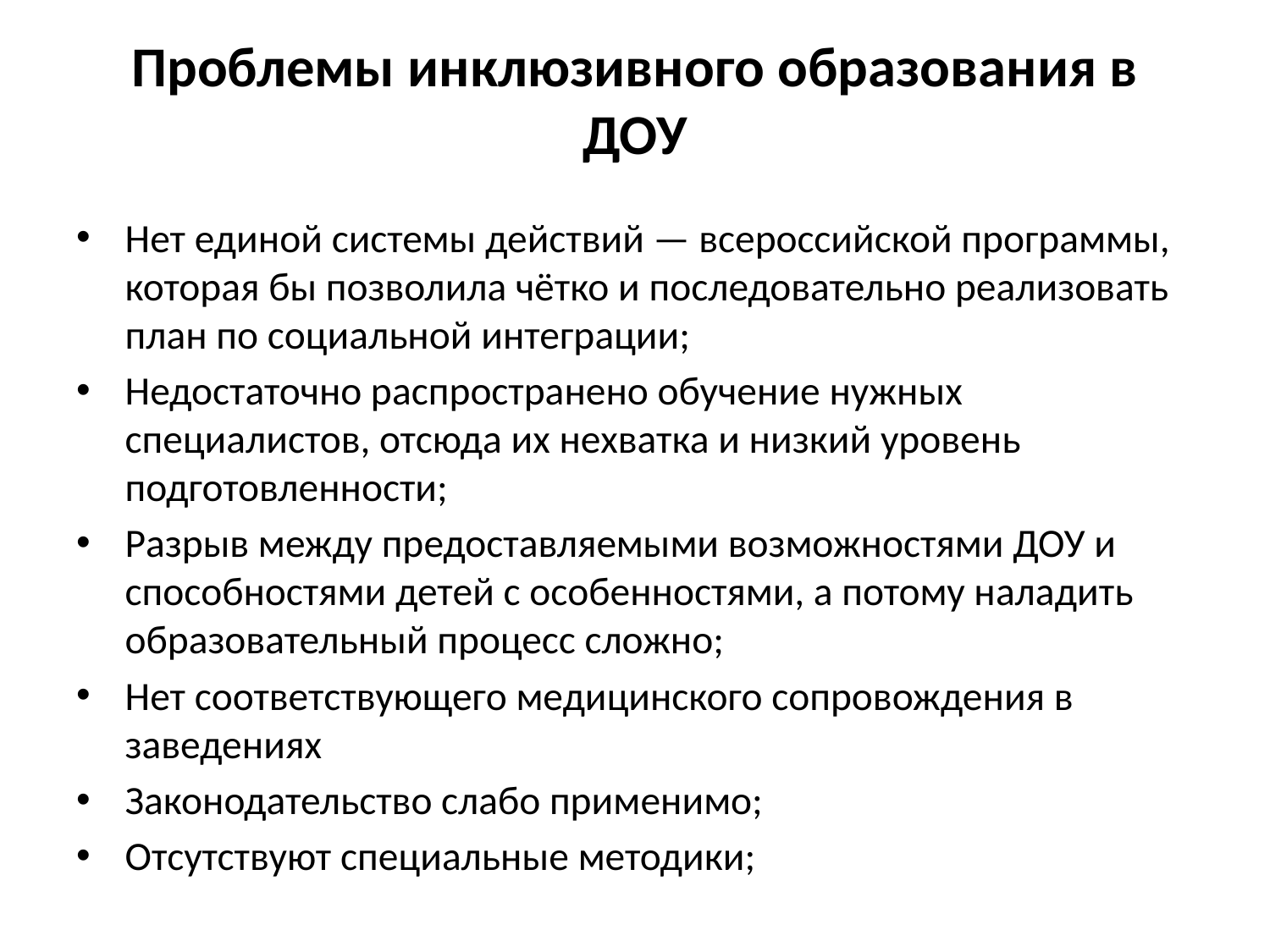

# Проблемы инклюзивного образования в ДОУ
Нет единой системы действий — всероссийской программы, которая бы позволила чётко и последовательно реализовать план по социальной интеграции;
Недостаточно распространено обучение нужных специалистов, отсюда их нехватка и низкий уровень подготовленности;
Разрыв между предоставляемыми возможностями ДОУ и способностями детей с особенностями, а потому наладить образовательный процесс сложно;
Нет соответствующего медицинского сопровождения в заведениях
Законодательство слабо применимо;
Отсутствуют специальные методики;